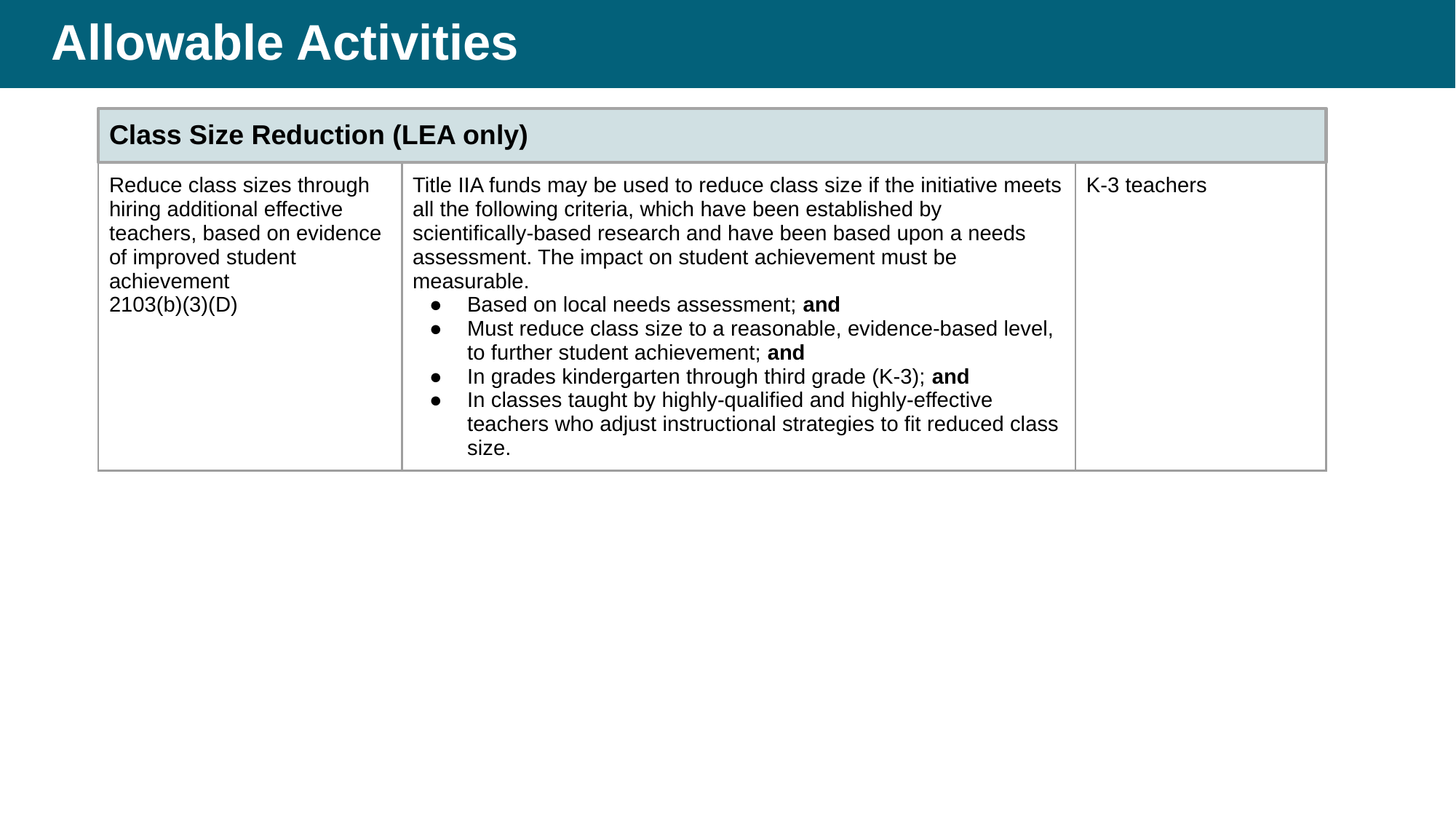

# Allowable Activities: Class Size Reduction
Class Size Reduction (LEA only)
| Reduce class sizes through hiring additional effective teachers, based on evidence of improved student achievement 2103(b)(3)(D) | Title IIA funds may be used to reduce class size if the initiative meets all the following criteria, which have been established by scientifically-based research and have been based upon a needs assessment. The impact on student achievement must be measurable. Based on local needs assessment; and Must reduce class size to a reasonable, evidence-based level, to further student achievement; and In grades kindergarten through third grade (K-3); and In classes taught by highly-qualified and highly-effective teachers who adjust instructional strategies to fit reduced class size. | K-3 teachers |
| --- | --- | --- |